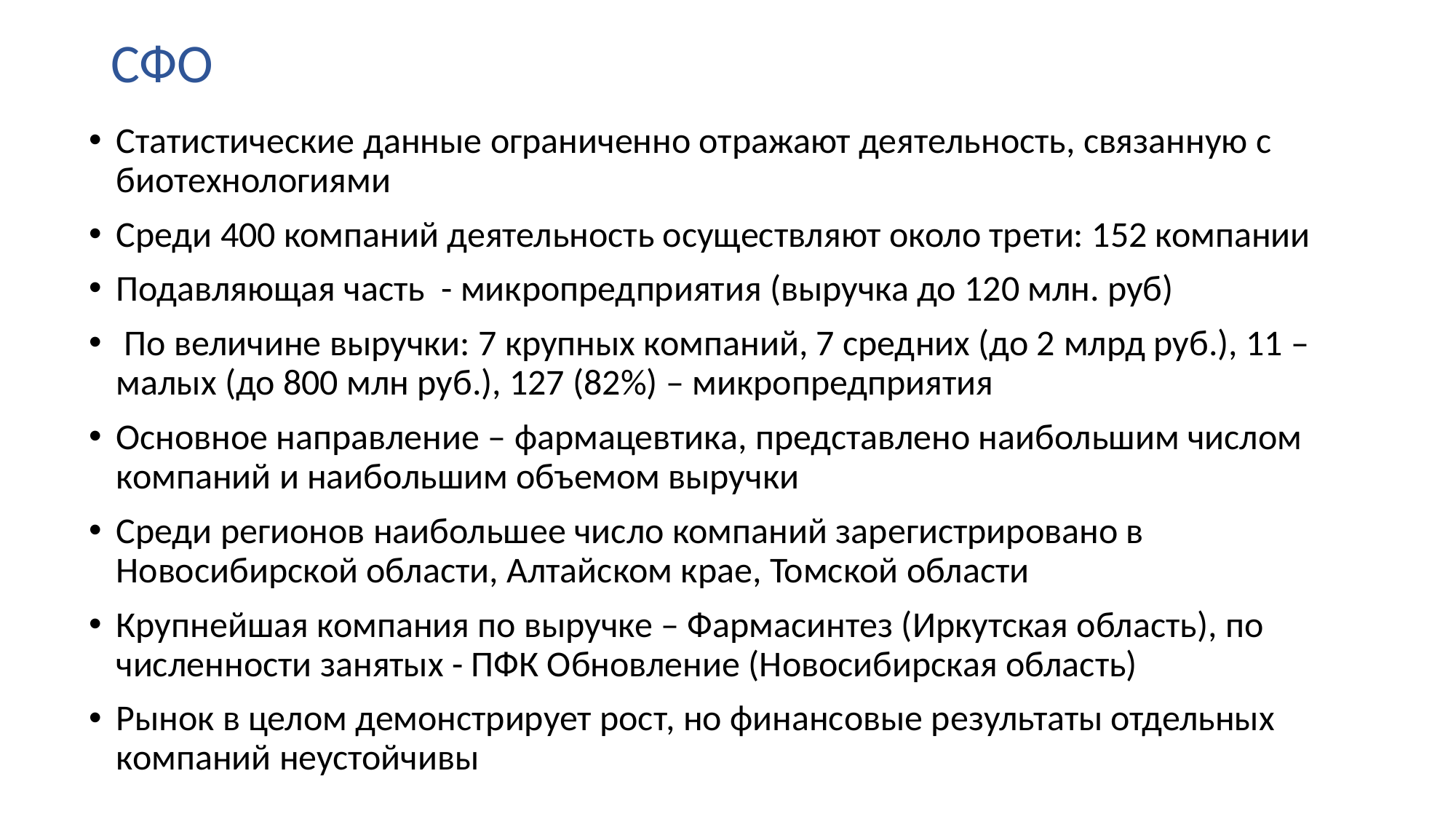

# СФО
Статистические данные ограниченно отражают деятельность, связанную с биотехнологиями
Среди 400 компаний деятельность осуществляют около трети: 152 компании
Подавляющая часть  - микропредприятия (выручка до 120 млн. руб)
 По величине выручки: 7 крупных компаний, 7 средних (до 2 млрд руб.), 11 – малых (до 800 млн руб.), 127 (82%) – микропредприятия
Основное направление – фармацевтика, представлено наибольшим числом компаний и наибольшим объемом выручки
Среди регионов наибольшее число компаний зарегистрировано в Новосибирской области, Алтайском крае, Томской области
Крупнейшая компания по выручке – Фармасинтез (Иркутская область), по численности занятых - ПФК Обновление (Новосибирская область)
Рынок в целом демонстрирует рост, но финансовые результаты отдельных компаний неустойчивы